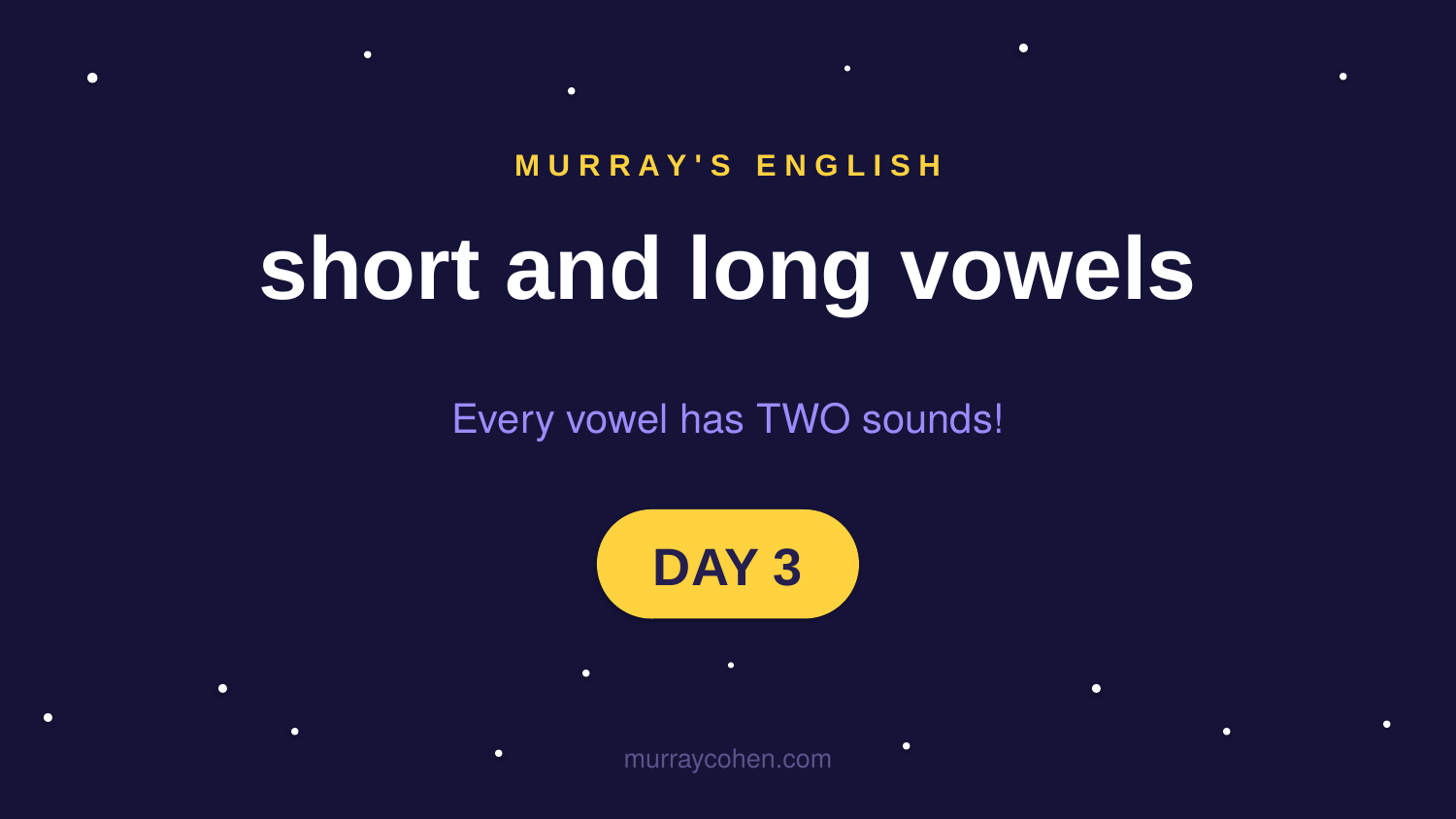

M U R R A Y ' S   E N G L I S H
short and long vowels
Every vowel has TWO sounds!

DAY 3

murraycohen.com